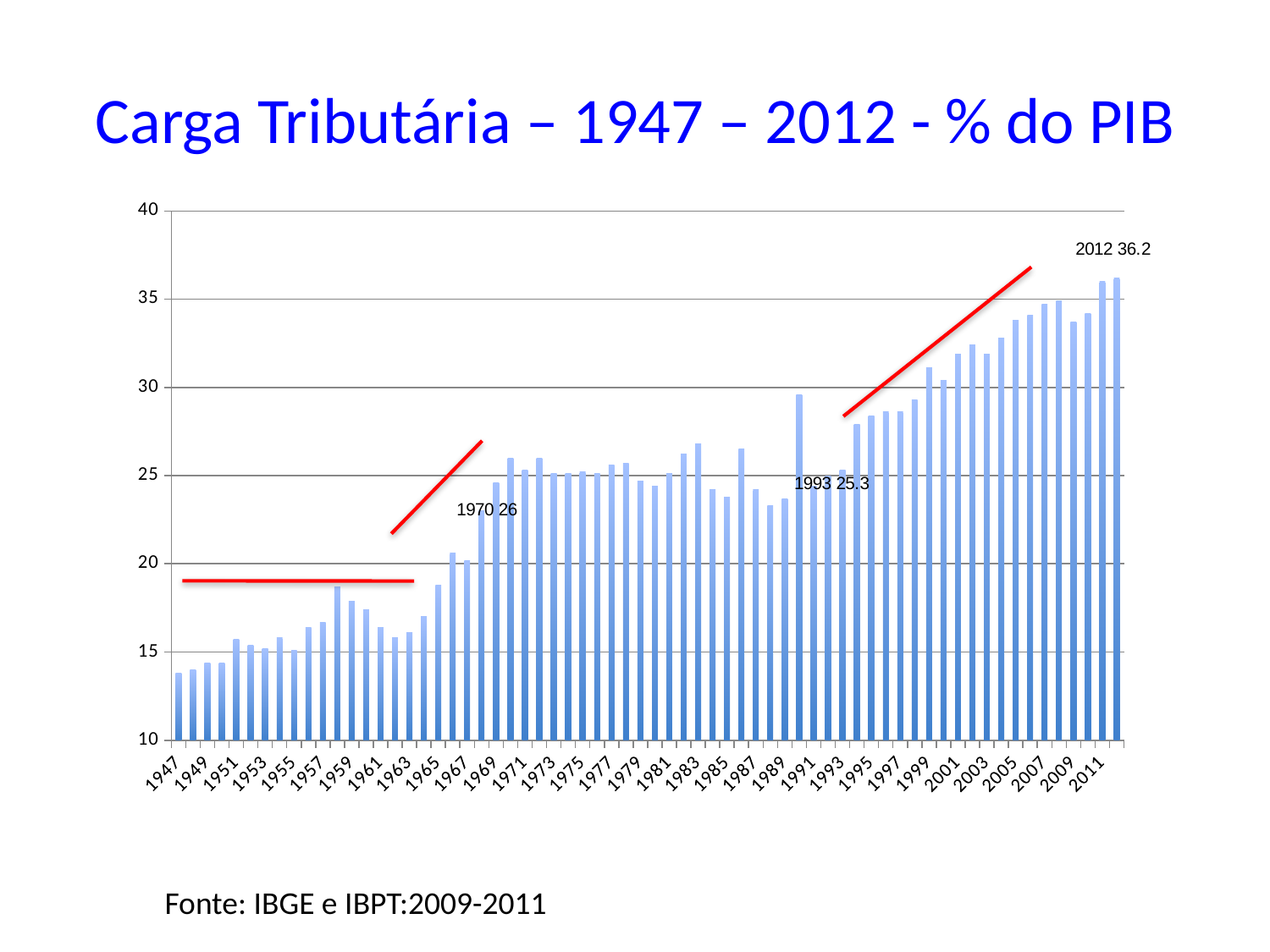

# Carga Tributária – 1947 – 2012 - % do PIB

### Chart

| Category | % do PIB |
|---|---|
| 1947 | 13.8 |
| 1948 | 14.0 |
| 1949 | 14.4 |
| 1950 | 14.4 |
| 1951 | 15.7 |
| 1952 | 15.4 |
| 1953 | 15.2 |
| 1954 | 15.8 |
| 1955 | 15.1 |
| 1956 | 16.4 |
| 1957 | 16.7 |
| 1958 | 18.7 |
| 1959 | 17.9 |
| 1960 | 17.4 |
| 1961 | 16.4 |
| 1962 | 15.8 |
| 1963 | 16.1 |
| 1964 | 17.0 |
| 1965 | 18.8 |
| 1966 | 20.6 |
| 1967 | 20.2 |
| 1968 | 23.0 |
| 1969 | 24.6 |
| 1970 | 26.0 |
| 1971 | 25.3 |
| 1972 | 26.0 |
| 1973 | 25.1 |
| 1974 | 25.1 |
| 1975 | 25.2 |
| 1976 | 25.1 |
| 1977 | 25.6 |
| 1978 | 25.7 |
| 1979 | 24.7 |
| 1980 | 24.4 |
| 1981 | 25.1 |
| 1982 | 26.2 |
| 1983 | 26.8 |
| 1984 | 24.2 |
| 1985 | 23.8 |
| 1986 | 26.5 |
| 1987 | 24.2 |
| 1988 | 23.3 |
| 1989 | 23.7 |
| 1990 | 29.6 |
| 1991 | 24.4 |
| 1992 | 25.0 |
| 1993 | 25.3 |
| 1994 | 27.9 |
| 1995 | 28.4 |
| 1996 | 28.6 |
| 1997 | 28.6 |
| 1998 | 29.3 |
| 1999 | 31.1 |
| 2000 | 30.4 |
| 2001 | 31.9 |
| 2002 | 32.4 |
| 2003 | 31.9 |
| 2004 | 32.80000000000001 |
| 2005 | 33.80000000000001 |
| 2006 | 34.1 |
| 2007 | 34.7 |
| 2008 | 34.9 |
| 2009 | 33.7 |
| 2010 | 34.2 |
| 2011 | 36.0 |
| 2012 | 36.2 |
Fonte: IBGE e IBPT:2009-2011